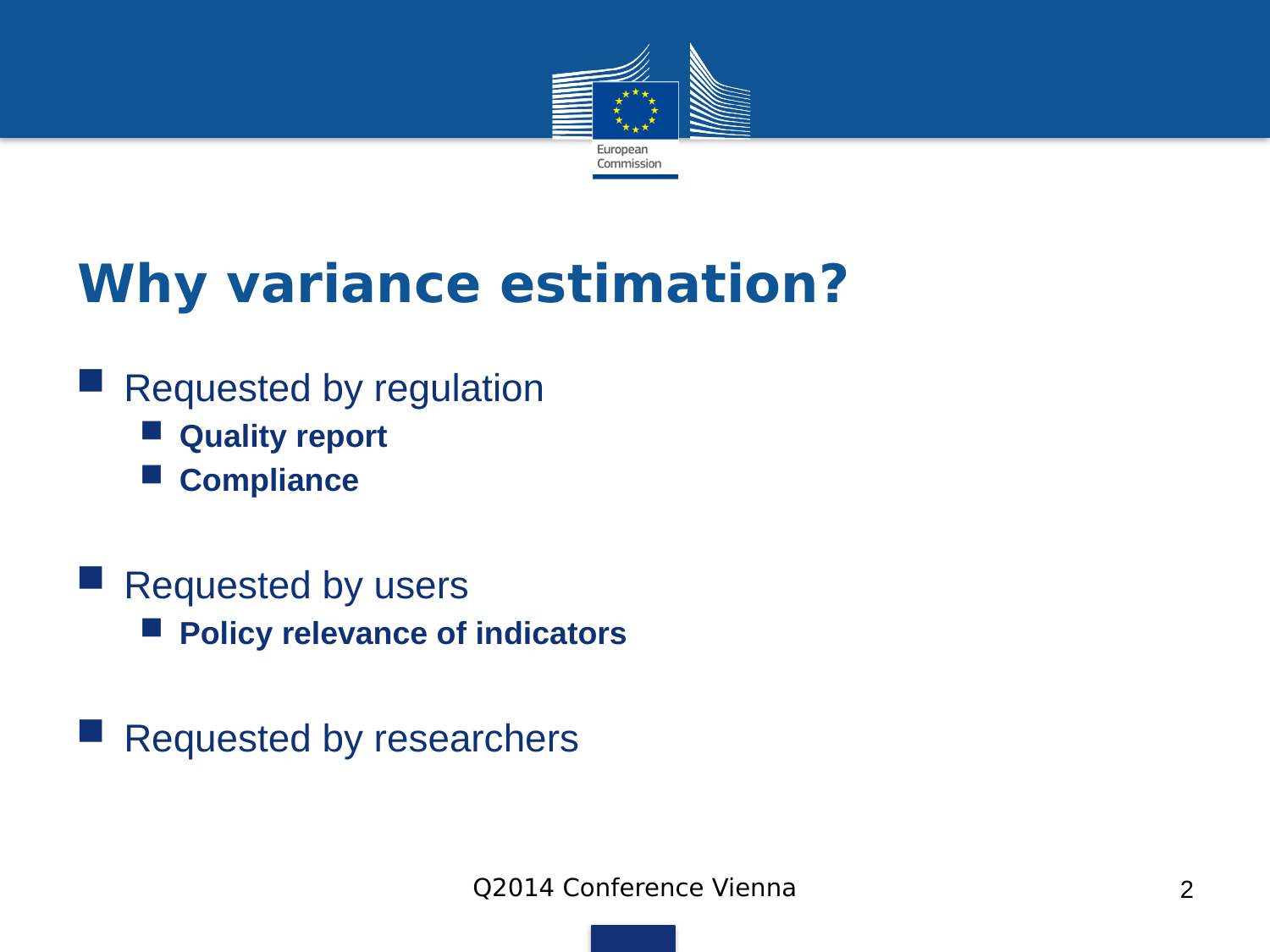

# Why variance estimation?
Requested by regulation
Quality report
Compliance

Requested by users
Policy relevance of indicators

Requested by researchers

Q2014 Conference Vienna
2